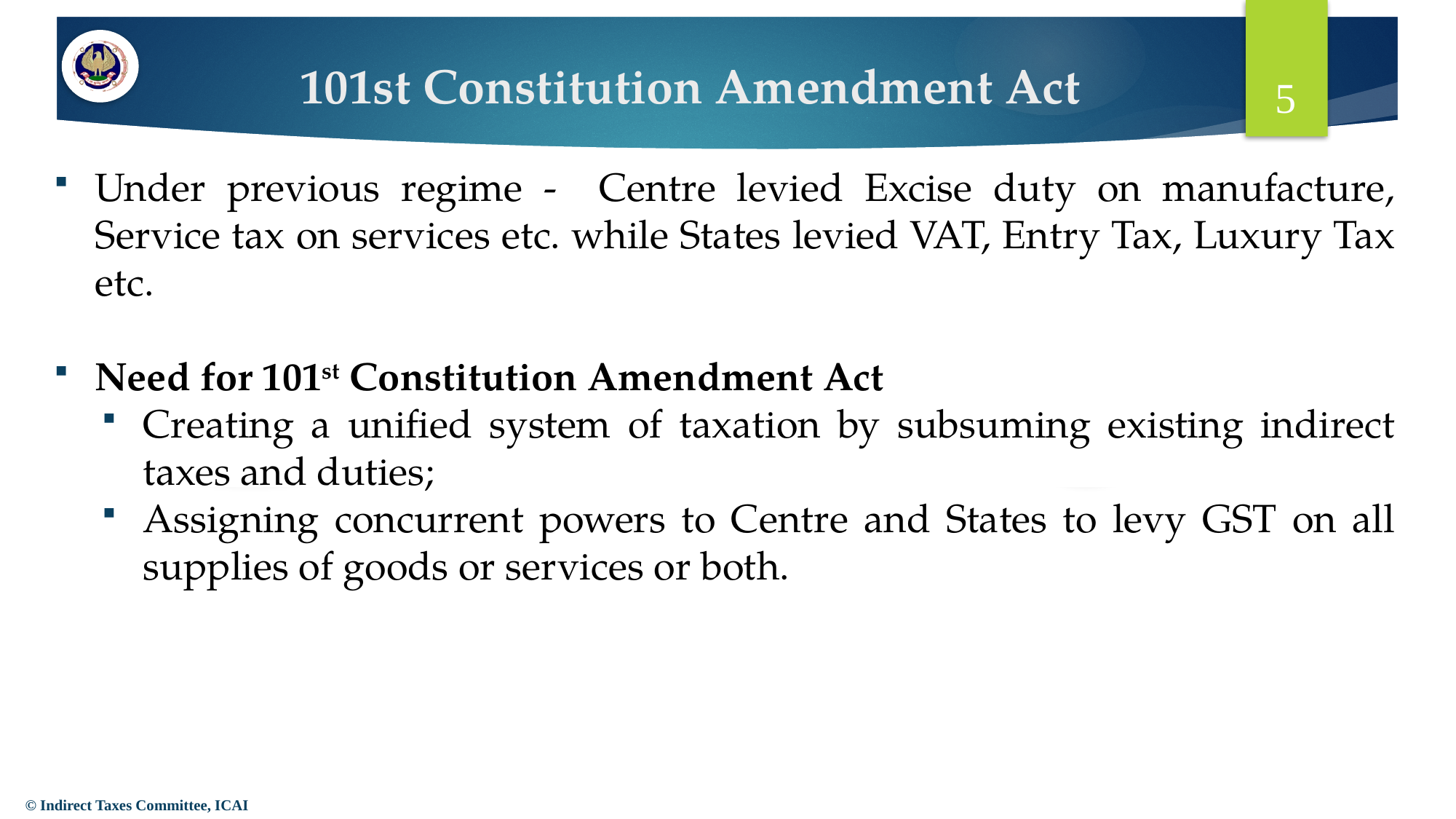

# 101st Constitution Amendment Act
5
Under previous regime -  Centre levied Excise duty on manufacture, Service tax on services etc. while States levied VAT, Entry Tax, Luxury Tax etc.

Need for 101st Constitution Amendment Act
Creating a unified system of taxation by subsuming existing indirect taxes and duties;
Assigning concurrent powers to Centre and States to levy GST on all supplies of goods or services or both.
© Indirect Taxes Committee, ICAI